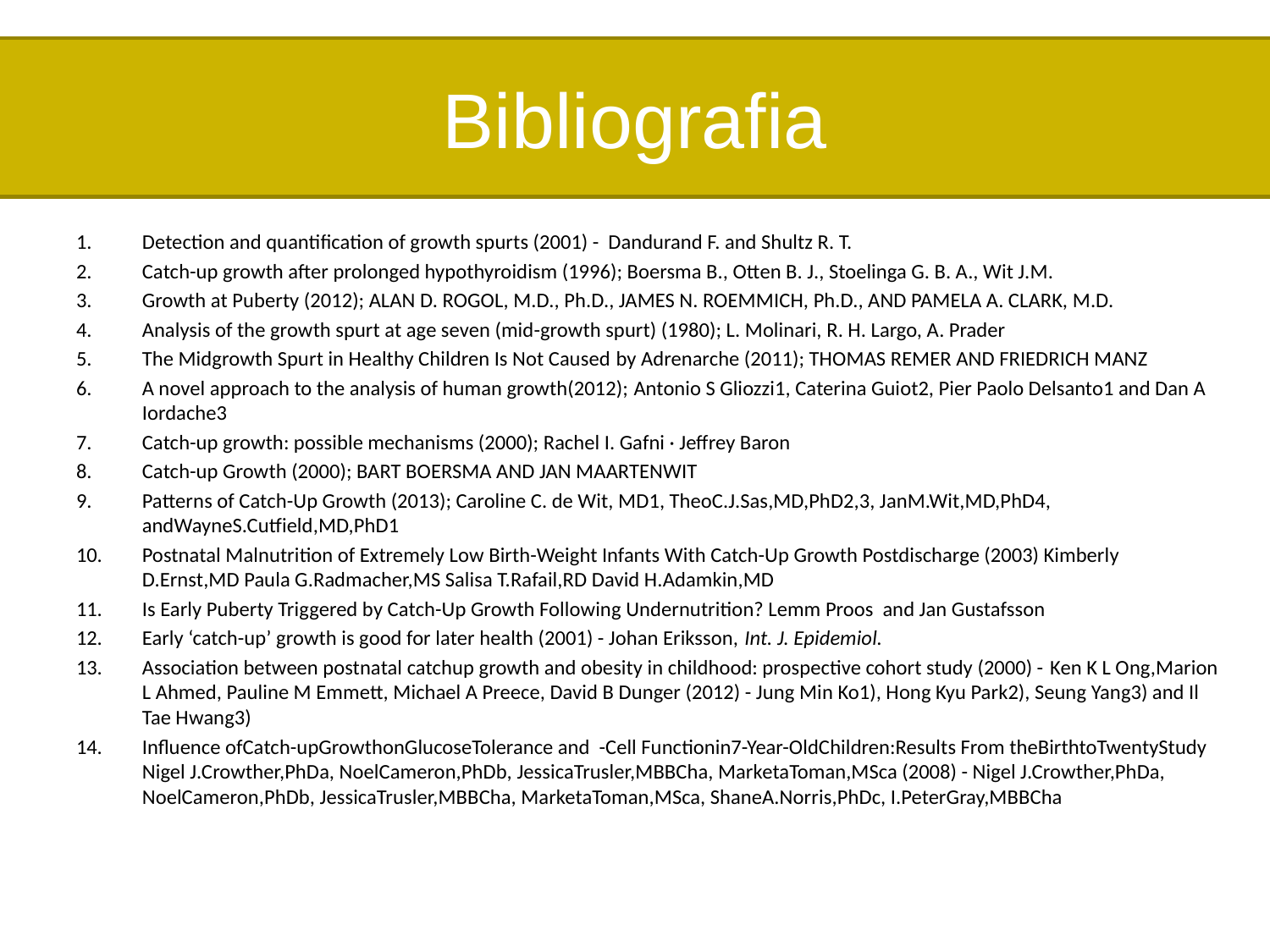

# Bibliografia
Detection and quantification of growth spurts (2001) -  Dandurand F. and Shultz R. T.
Catch-up growth after prolonged hypothyroidism (1996); Boersma B., Otten B. J., Stoelinga G. B. A., Wit J.M.
Growth at Puberty (2012); ALAN D. ROGOL, M.D., Ph.D., JAMES N. ROEMMICH, Ph.D., AND PAMELA A. CLARK, M.D.
Analysis of the growth spurt at age seven (mid-growth spurt) (1980); L. Molinari, R. H. Largo, A. Prader
The Midgrowth Spurt in Healthy Children Is Not Caused by Adrenarche (2011); THOMAS REMER AND FRIEDRICH MANZ
A novel approach to the analysis of human growth(2012); Antonio S Gliozzi1, Caterina Guiot2, Pier Paolo Delsanto1 and Dan A Iordache3
Catch-up growth: possible mechanisms (2000); Rachel I. Gafni · Jeffrey Baron
Catch-up Growth (2000); BART BOERSMA AND JAN MAARTENWIT
Patterns of Catch-Up Growth (2013); Caroline C. de Wit, MD1, TheoC.J.Sas,MD,PhD2,3, JanM.Wit,MD,PhD4, andWayneS.Cutfield,MD,PhD1
Postnatal Malnutrition of Extremely Low Birth-Weight Infants With Catch-Up Growth Postdischarge (2003) Kimberly D.Ernst,MD Paula G.Radmacher,MS Salisa T.Rafail,RD David H.Adamkin,MD
Is Early Puberty Triggered by Catch-Up Growth Following Undernutrition? Lemm Proos  and Jan Gustafsson
Early ‘catch-up’ growth is good for later health (2001) - Johan Eriksson, Int. J. Epidemiol.
Association between postnatal catchup growth and obesity in childhood: prospective cohort study (2000) - Ken K L Ong,Marion L Ahmed, Pauline M Emmett, Michael A Preece, David B Dunger (2012) - Jung Min Ko1), Hong Kyu Park2), Seung Yang3) and Il Tae Hwang3)
Influence ofCatch-upGrowthonGlucoseTolerance and  -Cell Functionin7-Year-OldChildren:Results From theBirthtoTwentyStudy Nigel J.Crowther,PhDa, NoelCameron,PhDb, JessicaTrusler,MBBCha, MarketaToman,MSca (2008) - Nigel J.Crowther,PhDa, NoelCameron,PhDb, JessicaTrusler,MBBCha, MarketaToman,MSca, ShaneA.Norris,PhDc, I.PeterGray,MBBCha